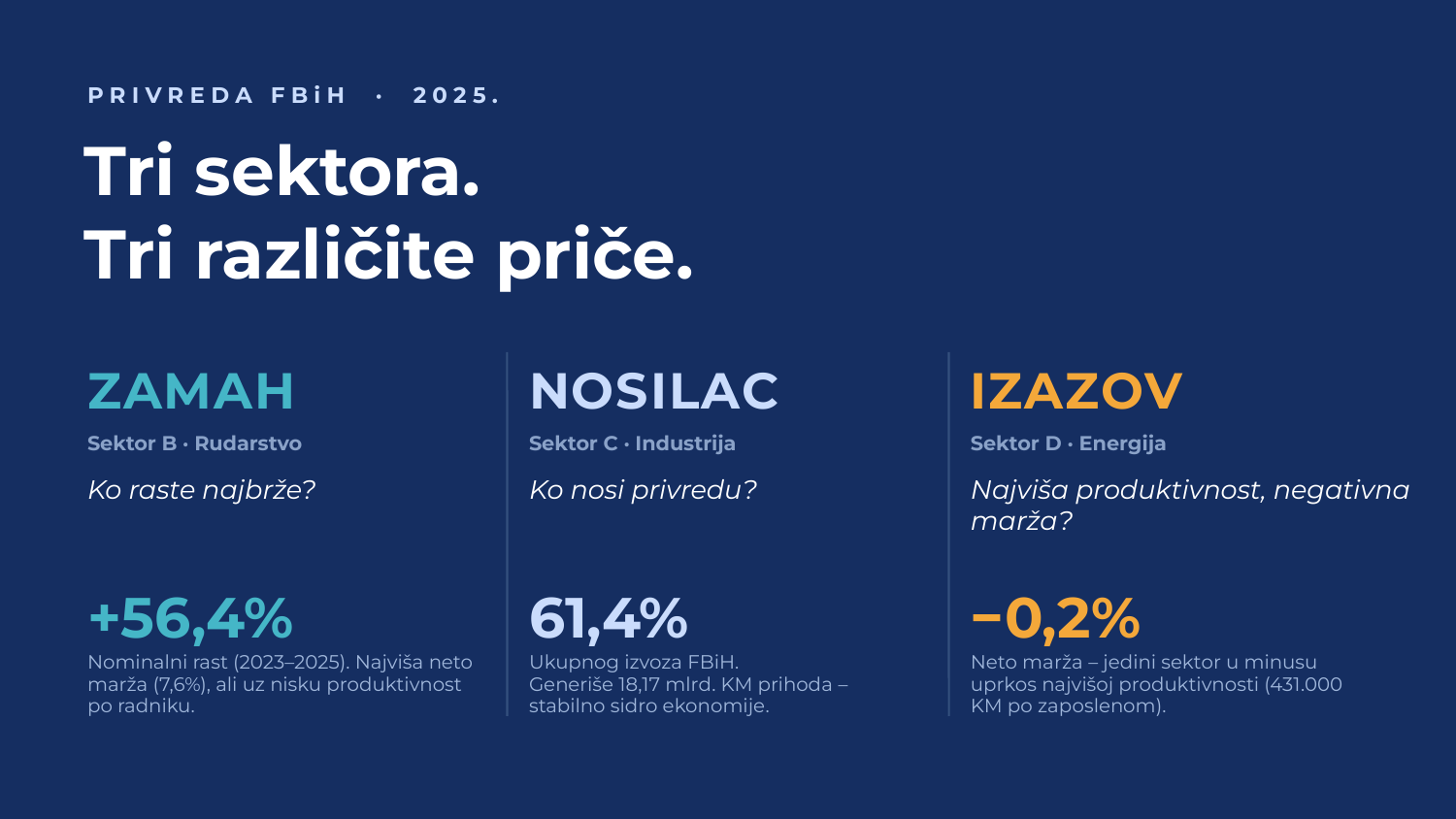

PRIVREDA FBiH  ·  2025.
Tri sektora.
Tri različite priče.
ZAMAH

NOSILAC

IZAZOV
Sektor B · Rudarstvo
Sektor C · Industrija
Sektor D · Energija
Ko raste najbrže?
Ko nosi privredu?
Najviša produktivnost, negativna marža?
+56,4%
61,4%
−0,2%
Nominalni rast (2023–2025). Najviša neto marža (7,6%), ali uz nisku produktivnost po radniku.
Ukupnog izvoza FBiH.
Generiše 18,17 mlrd. KM prihoda – stabilno sidro ekonomije.
Neto marža – jedini sektor u minusu uprkos najvišoj produktivnosti (431.000 KM po zaposlenom).